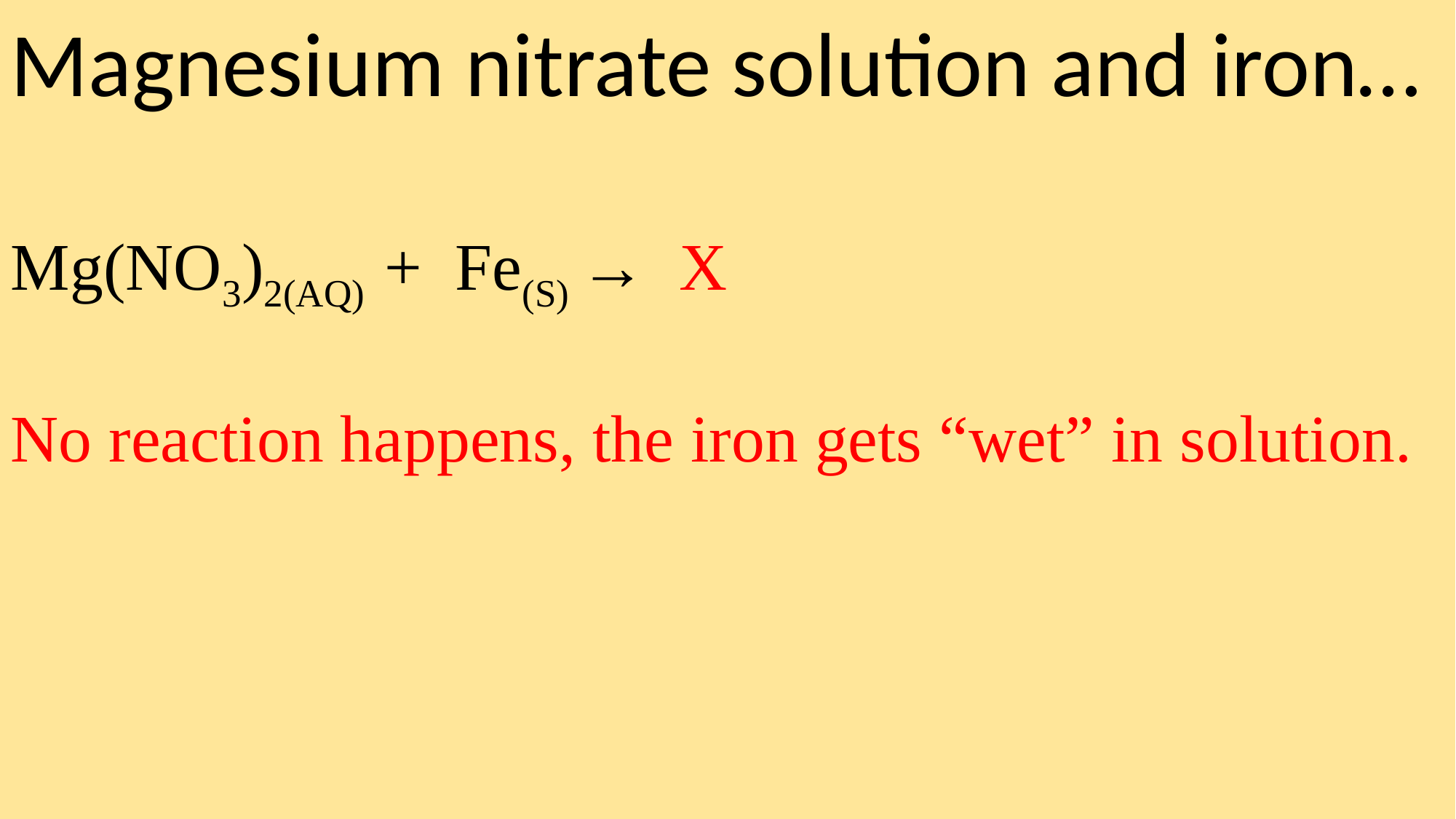

Magnesium nitrate solution and iron…

Mg(NO3)2(AQ)  +  Fe(S) →  X

No reaction happens, the iron gets “wet” in solution.